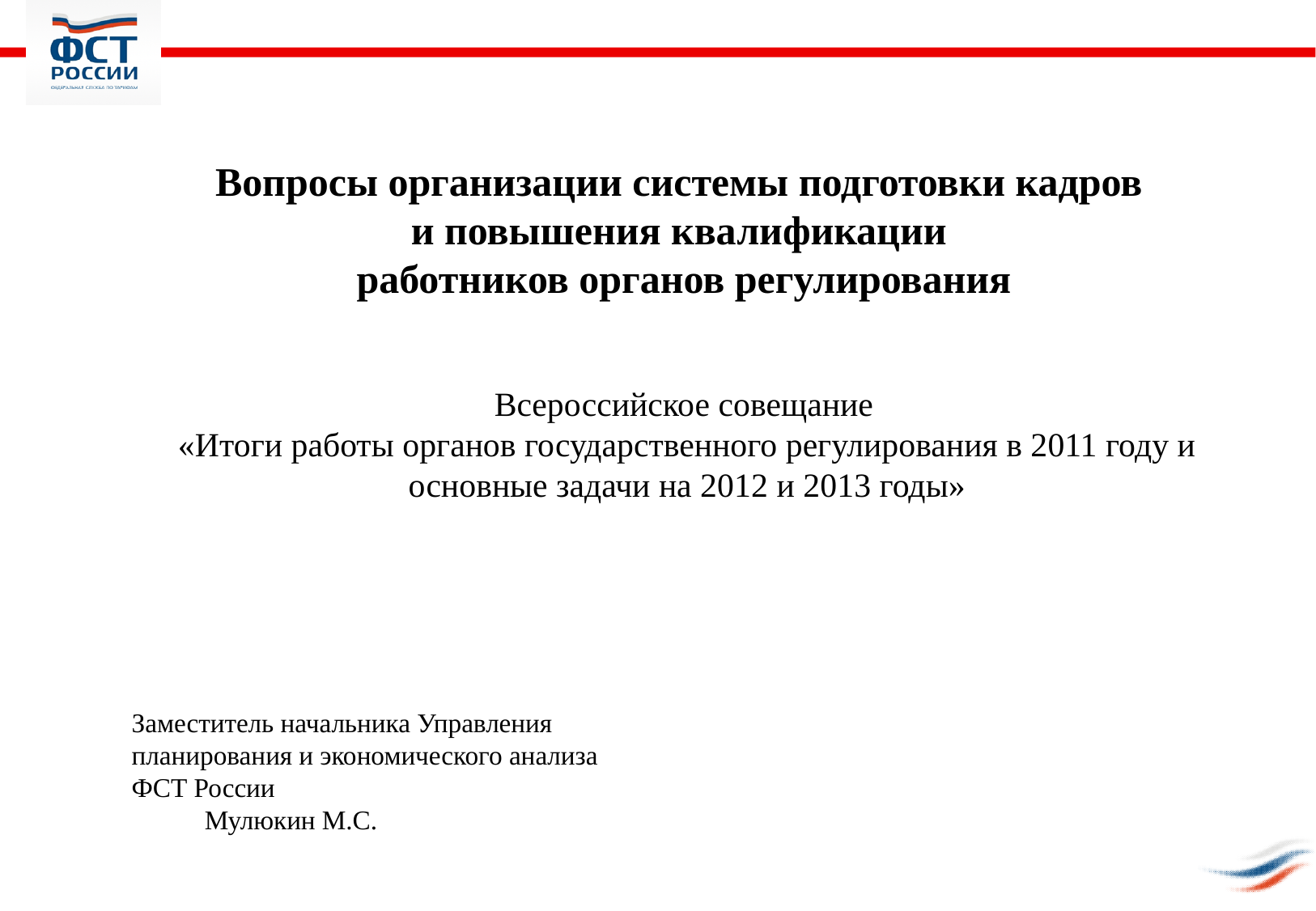

Вопросы организации системы подготовки кадров
и повышения квалификации
работников органов регулирования

Всероссийское совещание
«Итоги работы органов государственного регулирования в 2011 году и основные задачи на 2012 и 2013 годы»

Заместитель начальника Управления
планирования и экономического анализа
ФСТ России 								           Мулюкин М.С.